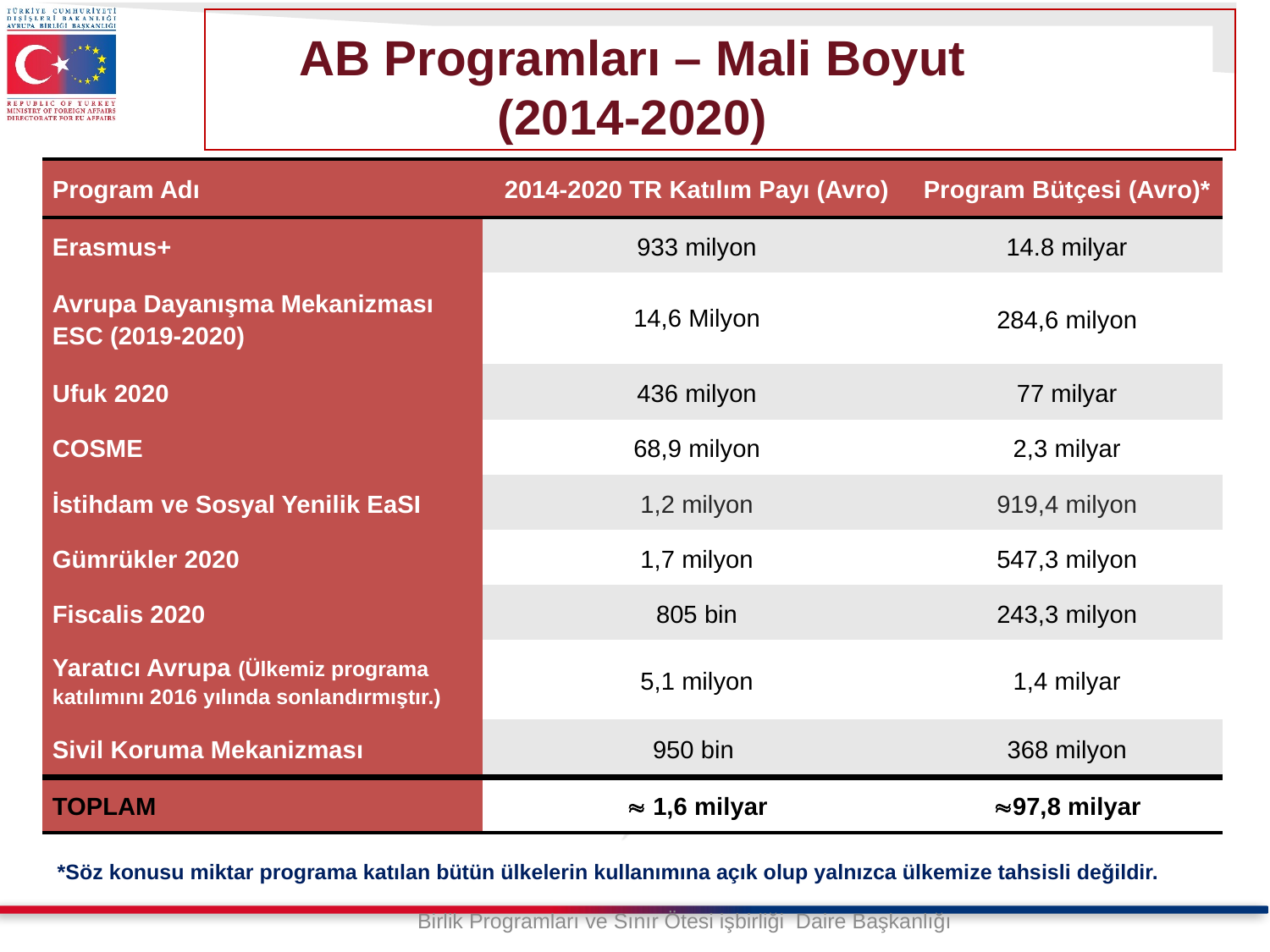

# AB Programları – Mali Boyut (2014-2020)

| Program Adı | 2014-2020 TR Katılım Payı (Avro) | Program Bütçesi (Avro)\* |
| --- | --- | --- |
| Erasmus+ | 933 milyon | 14.8 milyar |
| Avrupa Dayanışma Mekanizması ESC (2019-2020) | 14,6 Milyon | 284,6 milyon |
| Ufuk 2020 | 436 milyon | 77 milyar |
| COSME | 68,9 milyon | 2,3 milyar |
| İstihdam ve Sosyal Yenilik EaSI | 1,2 milyon | 919,4 milyon |
| Gümrükler 2020 | 1,7 milyon | 547,3 milyon |
| Fiscalis 2020 | 805 bin | 243,3 milyon |
| Yaratıcı Avrupa (Ülkemiz programa katılımını 2016 yılında sonlandırmıştır.) | 5,1 milyon | 1,4 milyar |
| Sivil Koruma Mekanizması | 950 bin | 368 milyon |
| TOPLAM | ≈ 1,6 milyar | ≈97,8 milyar |

*Söz konusu miktar programa katılan bütün ülkelerin kullanımına açık olup yalnızca ülkemize tahsisli değildir.
Birlik Programları ve Sınır Ötesi işbirliği  Daire Başkanlığı